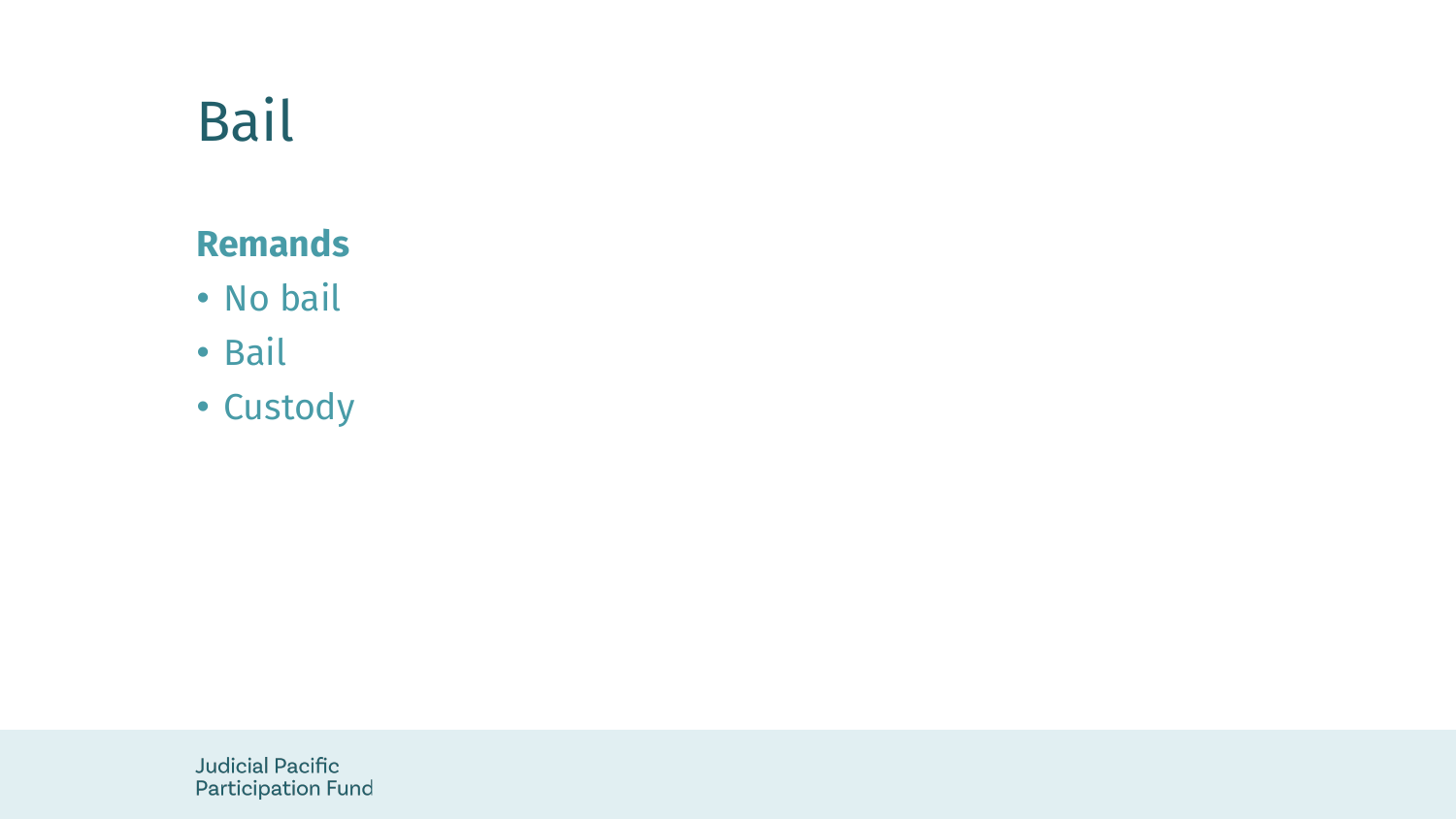

# Bail
Remands
No bail
Bail
Custody